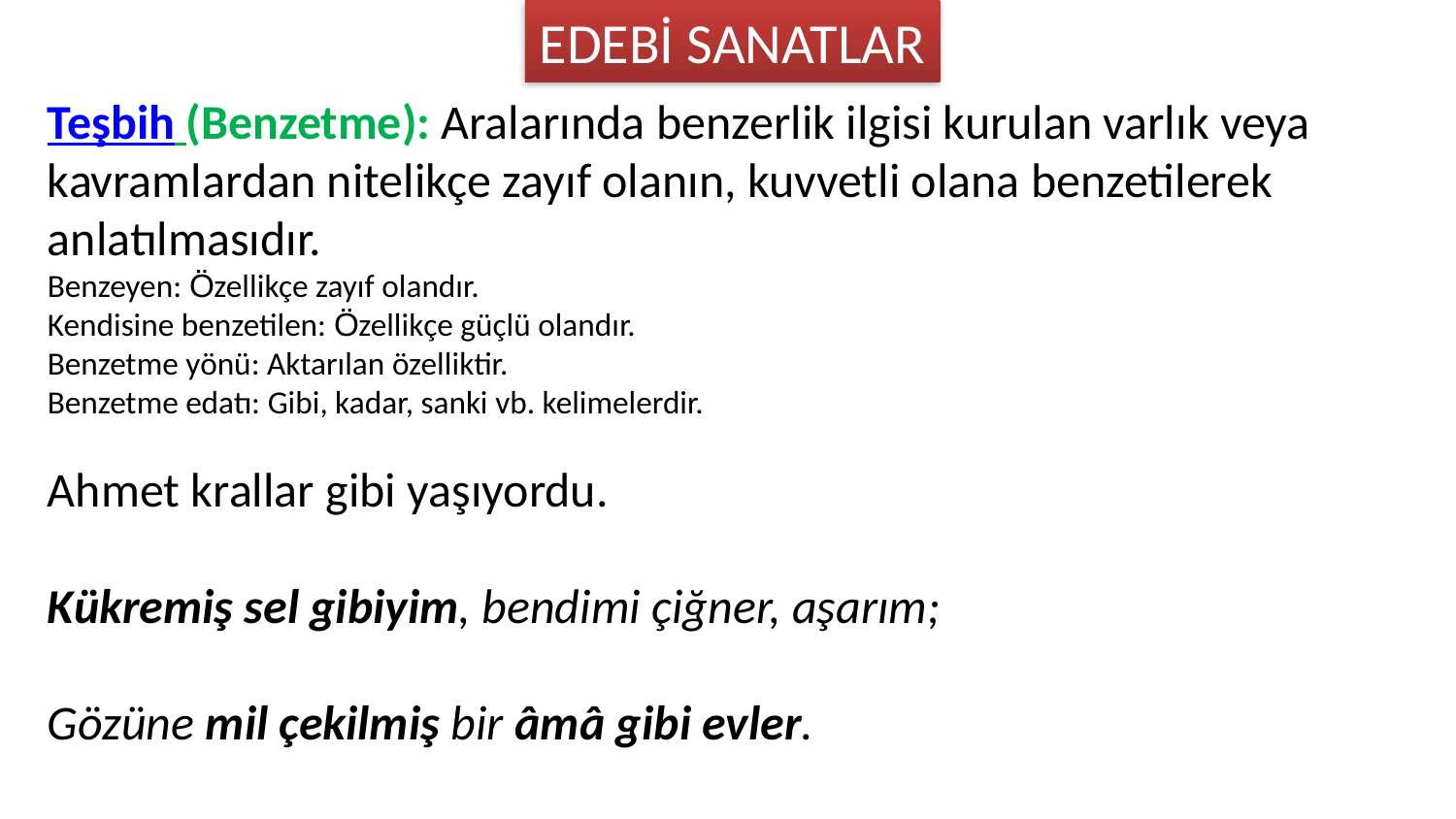

EDEBİ SANATLAR
Teşbih (Benzetme): Aralarında benzerlik ilgisi kurulan varlık veya kavramlardan nitelikçe zayıf olanın, kuvvetli olana benzetilerek anlatılmasıdır.
Benzeyen: Ö̈zellikçe zayıf olandır.
Kendisine benzetilen: Ö̈zellikçe güçlü olandır.
Benzetme yönü: Aktarılan özelliktir.
Benzetme edatı: Gibi, kadar, sanki vb. kelimelerdir.

Ahmet krallar gibi yaşıyordu.

Kükremiş sel gibiyim, bendimi çiğner, aşarım;

Gözüne mil çekilmiş bir âmâ gibi evler.